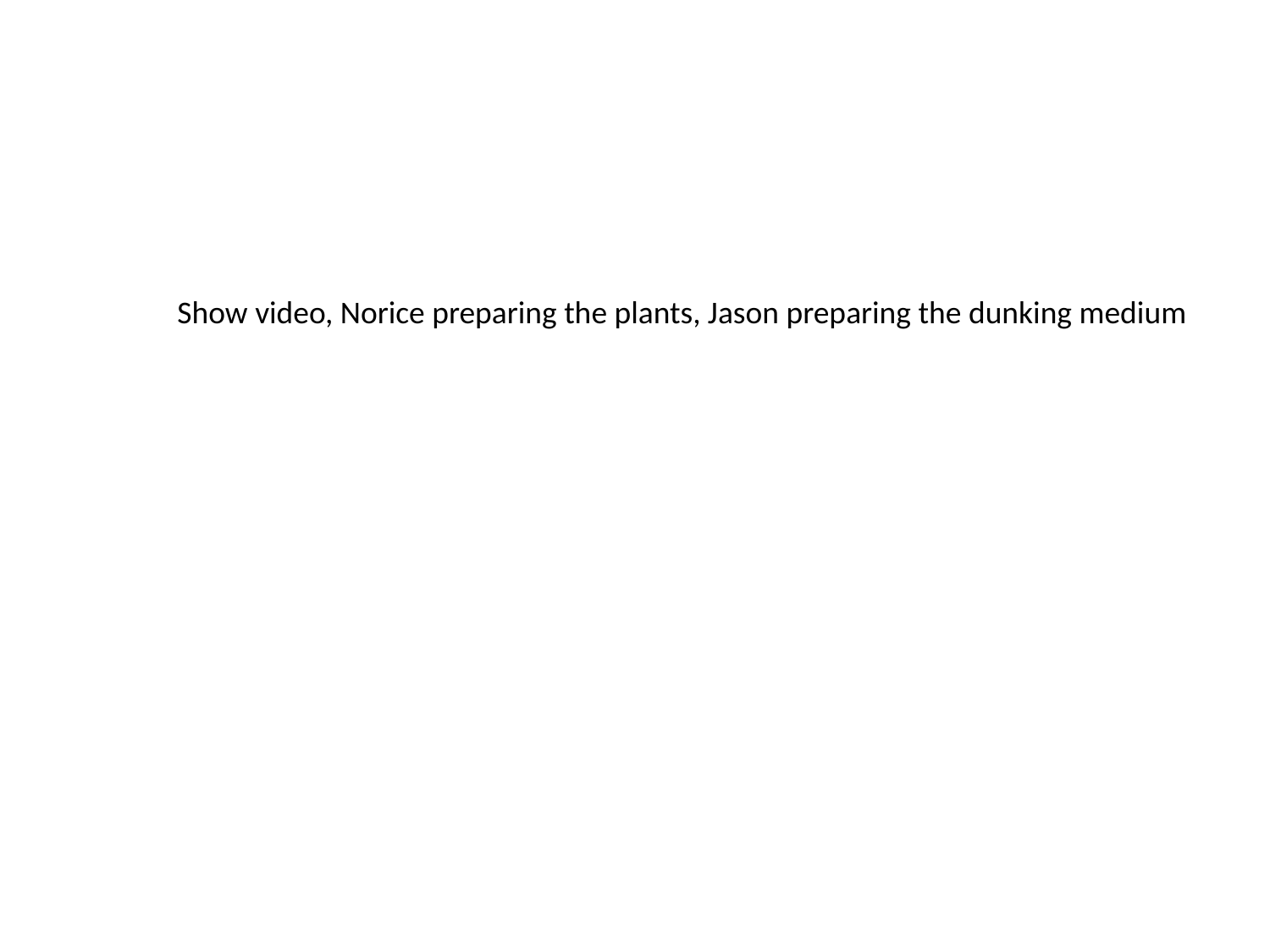

Show video, Norice preparing the plants, Jason preparing the dunking medium